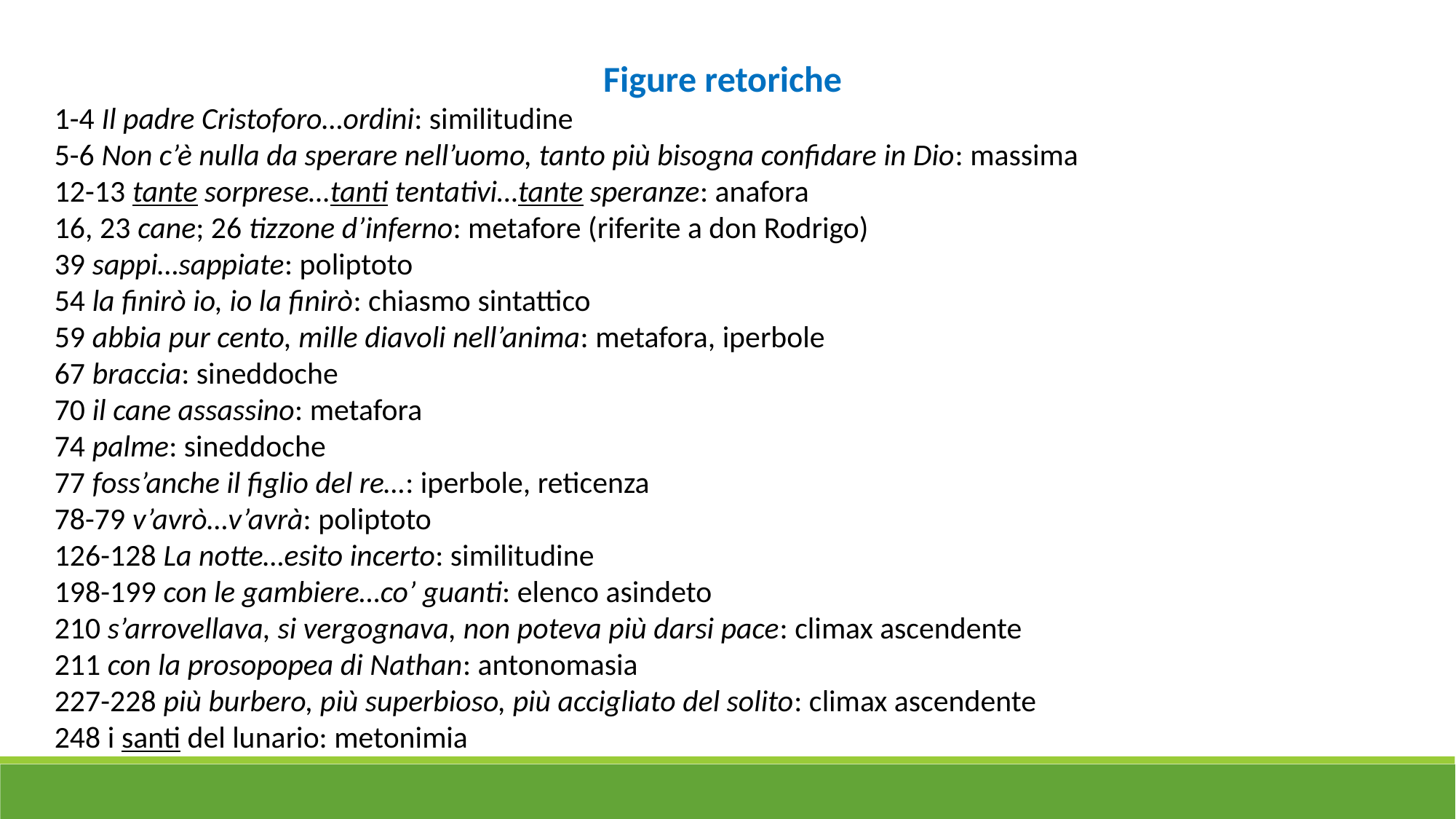

Figure retoriche
1-4 Il padre Cristoforo…ordini: similitudine
5-6 Non c’è nulla da sperare nell’uomo, tanto più bisogna confidare in Dio: massima
12-13 tante sorprese…tanti tentativi…tante speranze: anafora
16, 23 cane; 26 tizzone d’inferno: metafore (riferite a don Rodrigo)
39 sappi…sappiate: poliptoto
54 la finirò io, io la finirò: chiasmo sintattico
59 abbia pur cento, mille diavoli nell’anima: metafora, iperbole
67 braccia: sineddoche
70 il cane assassino: metafora
74 palme: sineddoche
77 foss’anche il figlio del re…: iperbole, reticenza
78-79 v’avrò…v’avrà: poliptoto
126-128 La notte…esito incerto: similitudine
198-199 con le gambiere…co’ guanti: elenco asindeto
210 s’arrovellava, si vergognava, non poteva più darsi pace: climax ascendente
211 con la prosopopea di Nathan: antonomasia
227-228 più burbero, più superbioso, più accigliato del solito: climax ascendente
248 i santi del lunario: metonimia